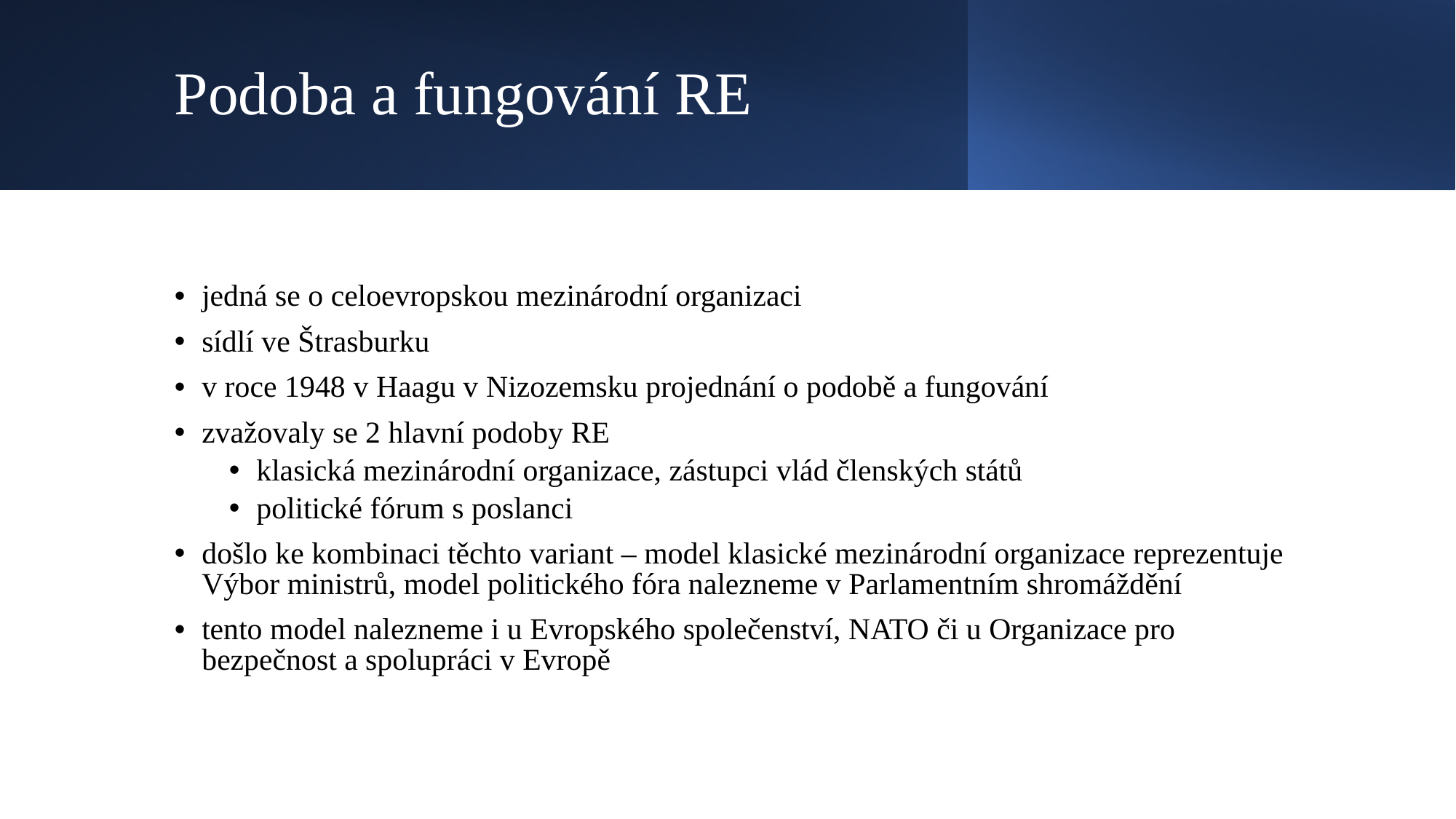

# Podoba a fungování RE
jedná se o celoevropskou mezinárodní organizaci
sídlí ve Štrasburku
v roce 1948 v Haagu v Nizozemsku projednání o podobě a fungování
zvažovaly se 2 hlavní podoby RE
klasická mezinárodní organizace, zástupci vlád členských států
politické fórum s poslanci
došlo ke kombinaci těchto variant – model klasické mezinárodní organizace reprezentuje Výbor ministrů, model politického fóra nalezneme v Parlamentním shromáždění
tento model nalezneme i u Evropského společenství, NATO či u Organizace pro bezpečnost a spolupráci v Evropě